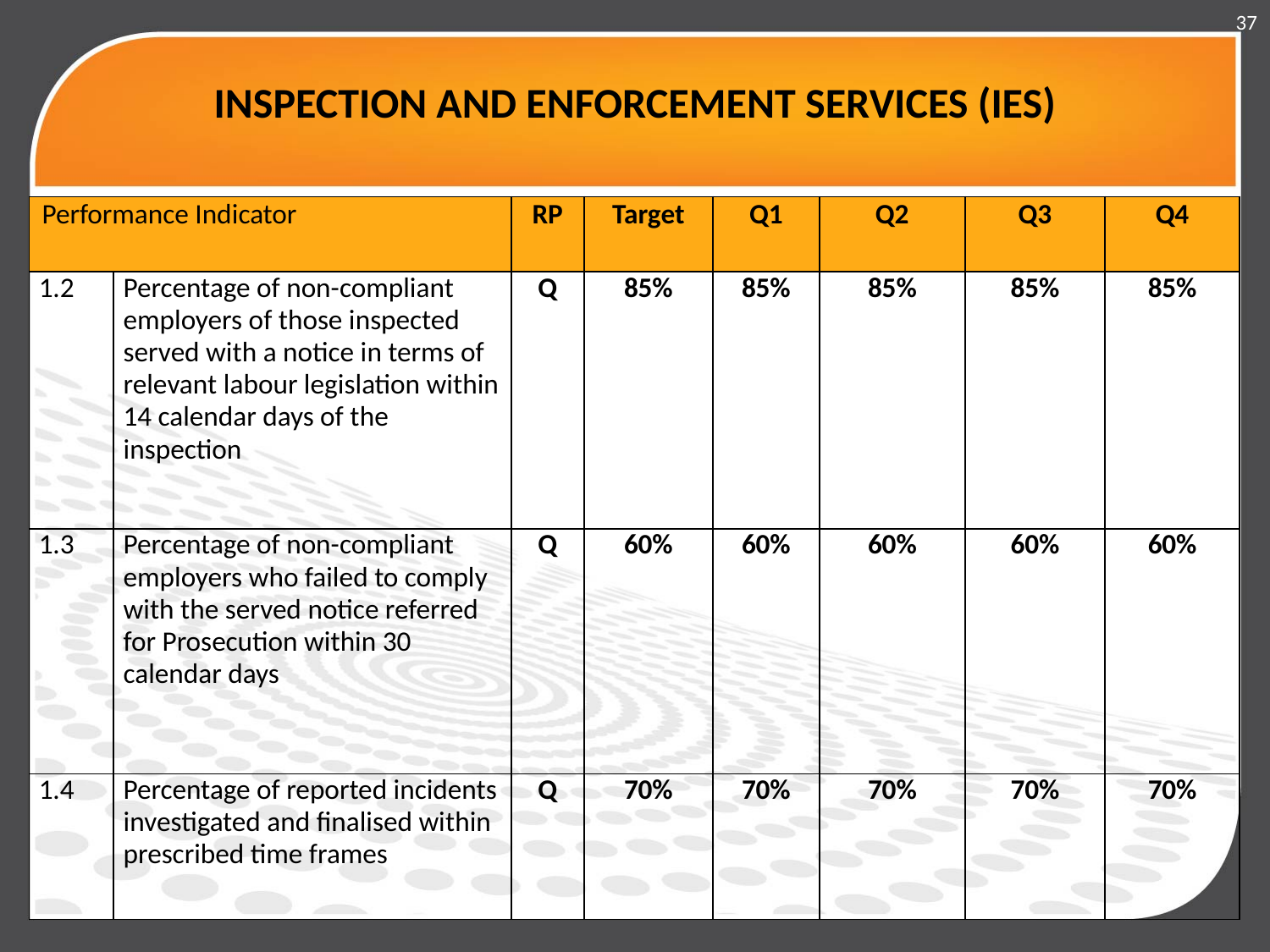

37
# INSPECTION AND ENFORCEMENT SERVICES (IES)
| Performance Indicator |  | RP | Target | Q1 | Q2 | Q3 | Q4 |
| --- | --- | --- | --- | --- | --- | --- | --- |
| 1.2 | Percentage of non-compliant employers of those inspected served with a notice in terms of relevant labour legislation within 14 calendar days of the inspection | Q | 85% | 85% | 85% | 85% | 85% |
| 1.3 | Percentage of non-compliant employers who failed to comply with the served notice referred for Prosecution within 30 calendar days | Q | 60% | 60% | 60% | 60% | 60% |
| 1.4 | Percentage of reported incidents investigated and finalised within prescribed time frames | Q | 70% | 70% | 70% | 70% | 70% |